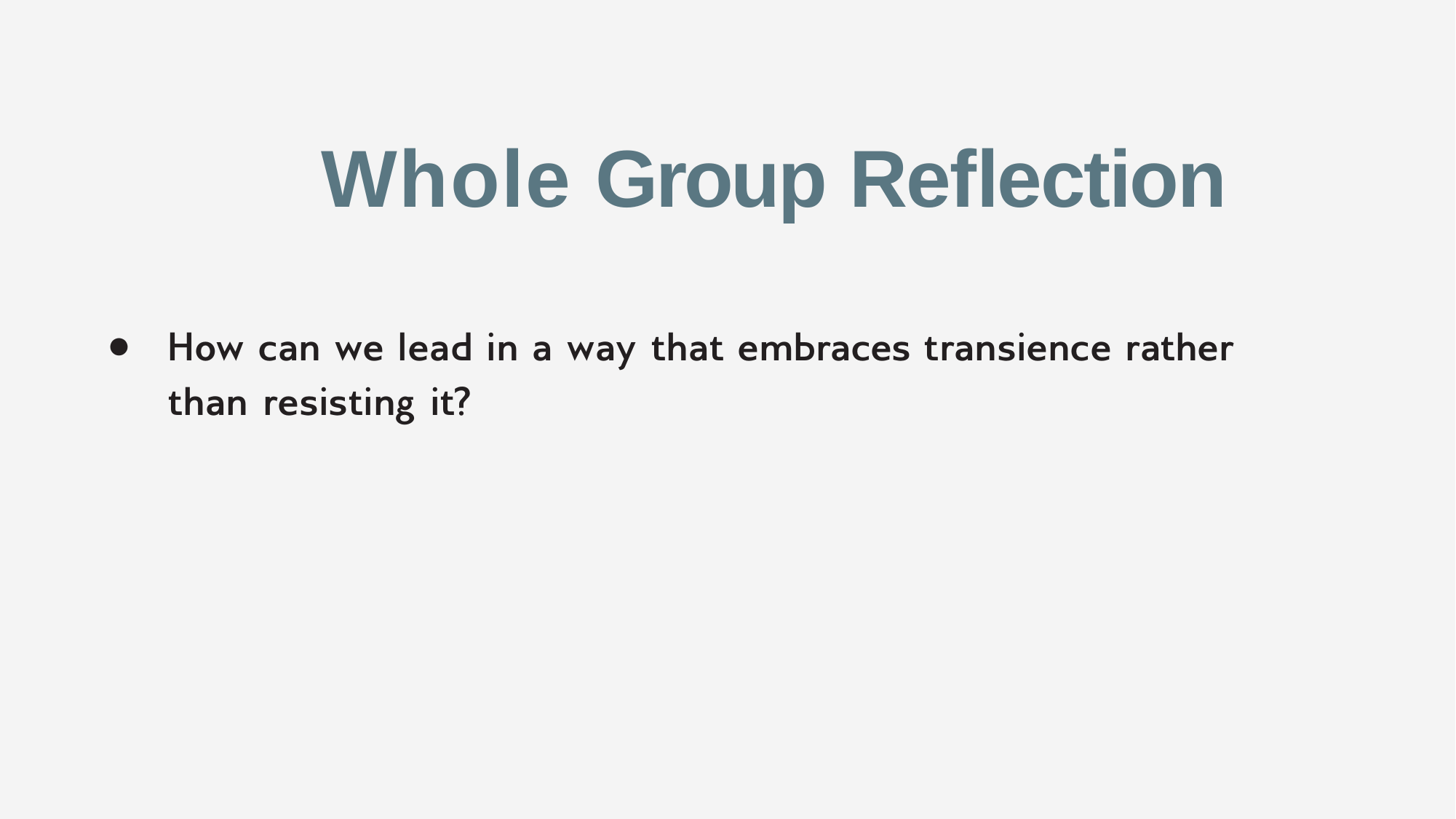

# Whole Group Reﬂection
How can we lead in a way that embraces transience rather than resisting it?